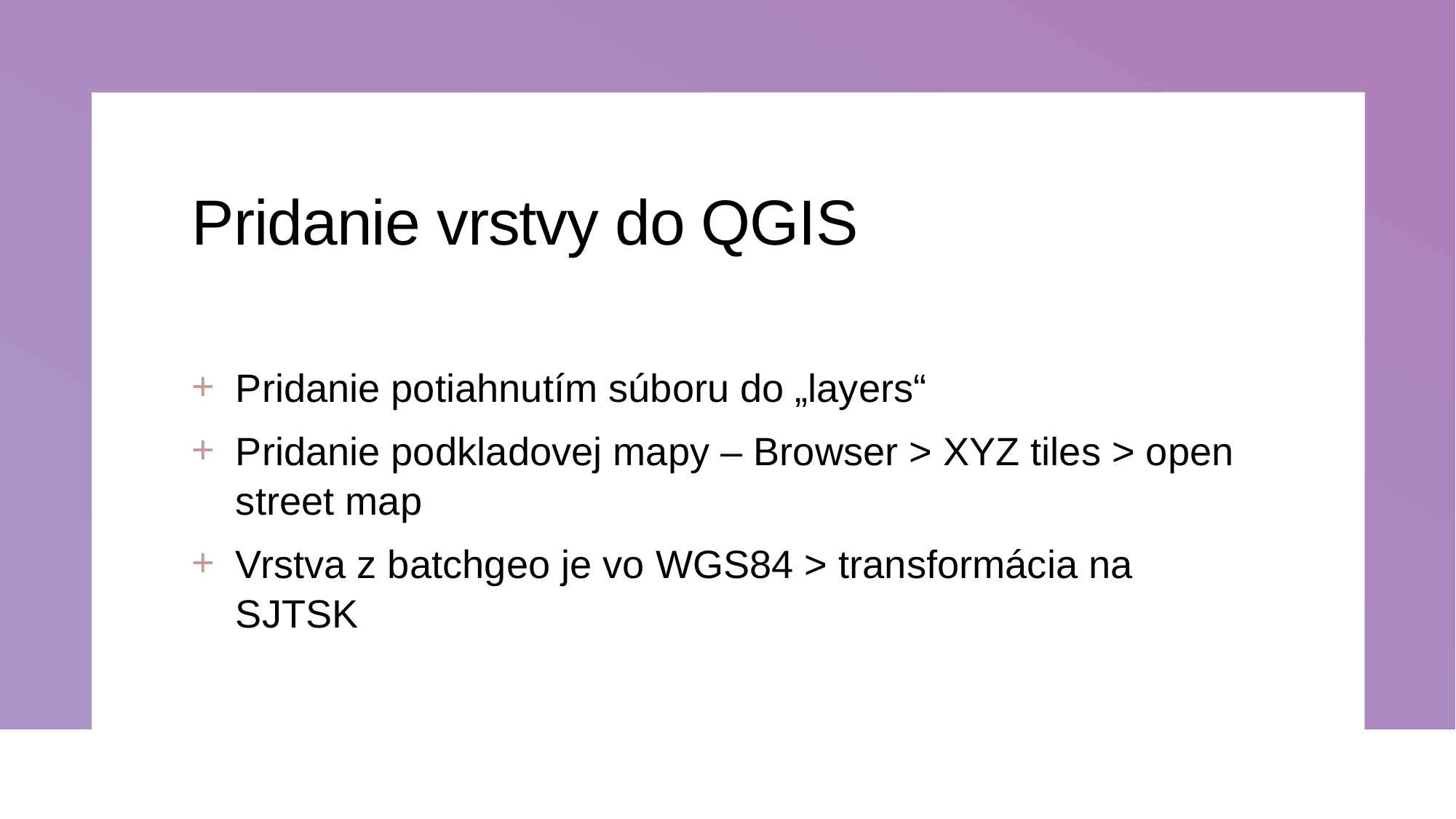

# Pridanie vrstvy do QGIS
Pridanie potiahnutím súboru do „layers“
Pridanie podkladovej mapy – Browser > XYZ tiles > open street map
Vrstva z batchgeo je vo WGS84 > transformácia na SJTSK